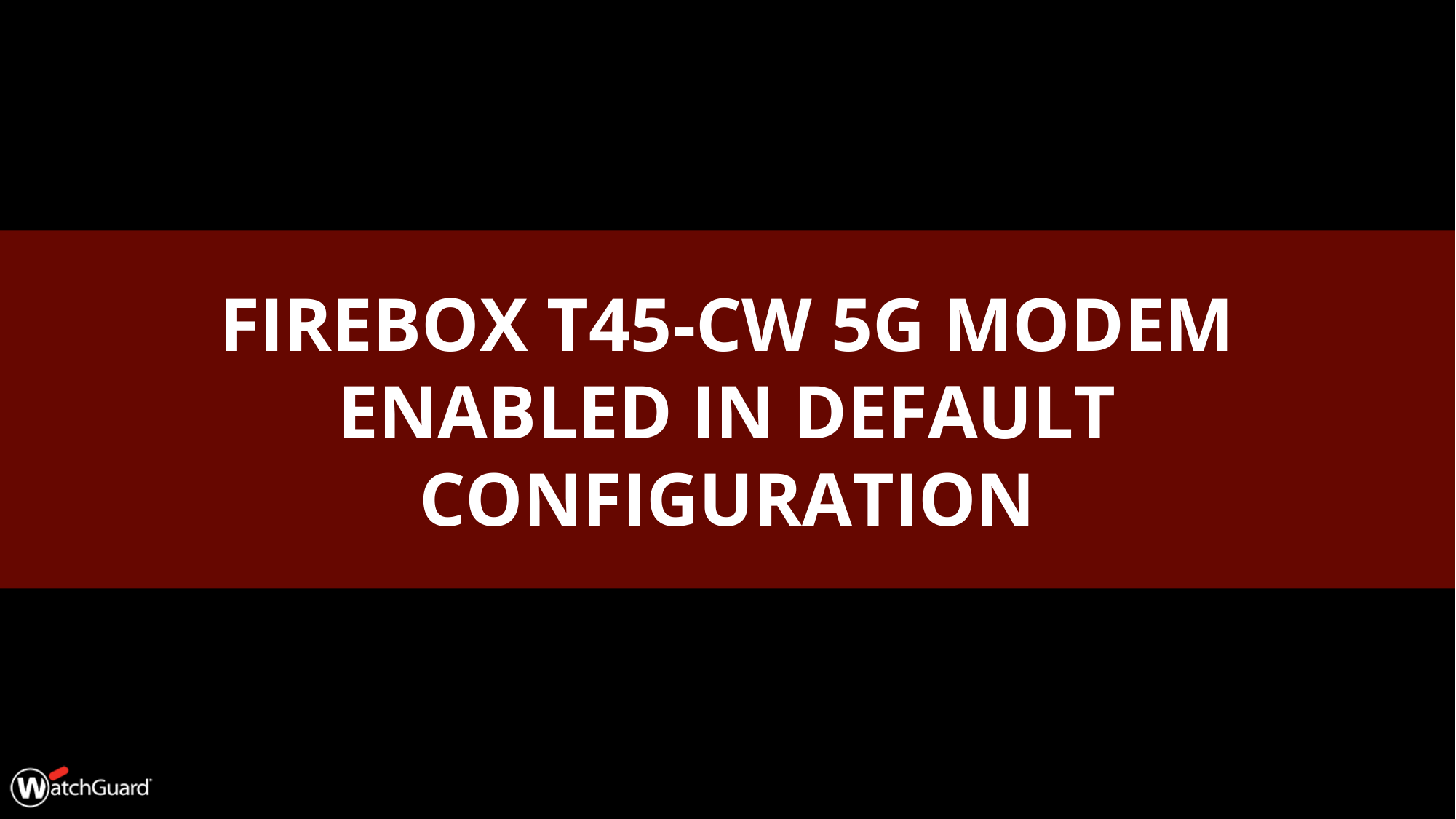

# Firebox T45-CW 5G Modem enabled in Default Configuration